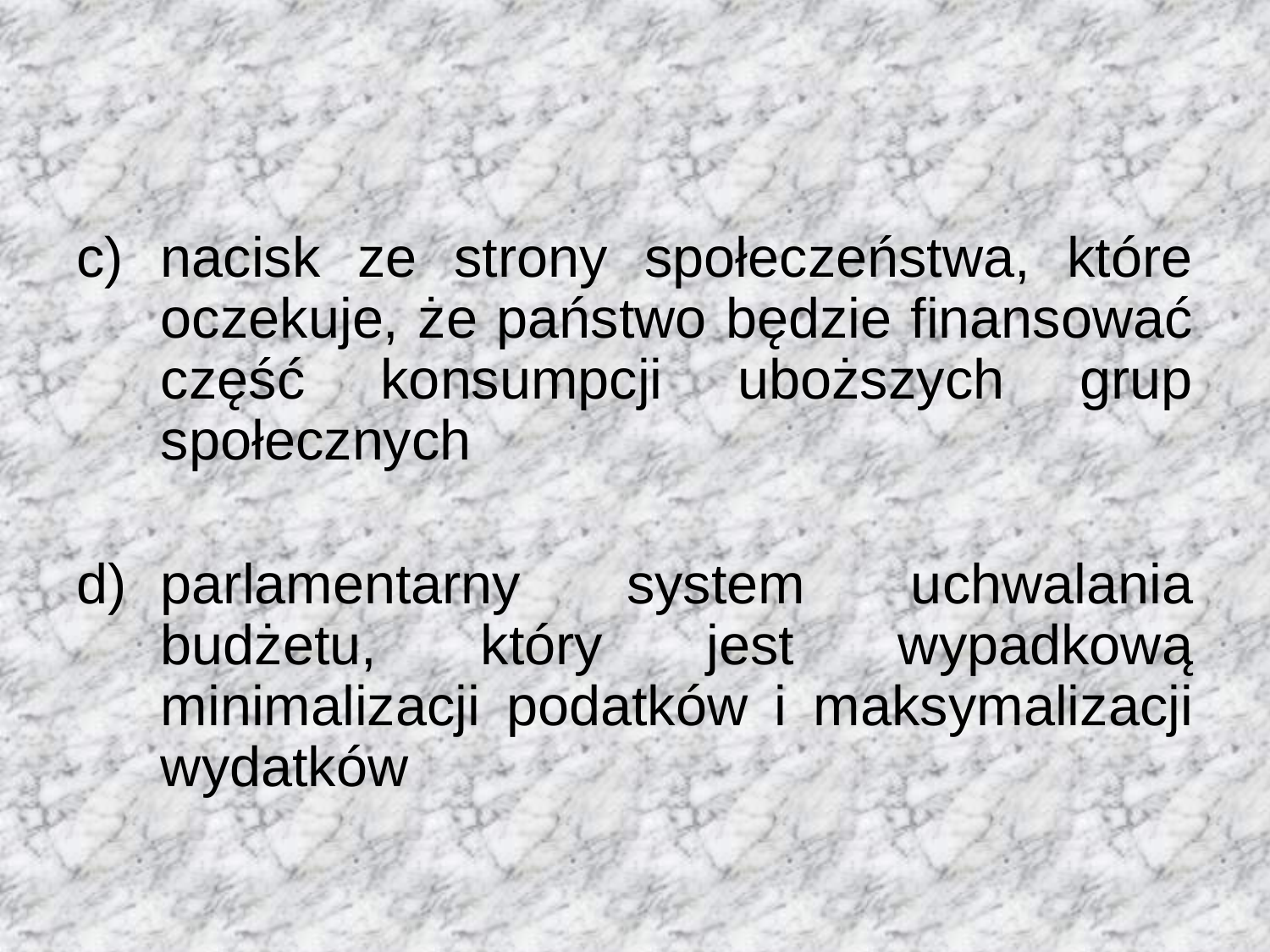

nacisk ze strony społeczeństwa, które oczekuje, że państwo będzie finansować część konsumpcji uboższych grup społecznych

parlamentarny system uchwalania budżetu, który jest wypadkową minimalizacji podatków i maksymalizacji wydatków